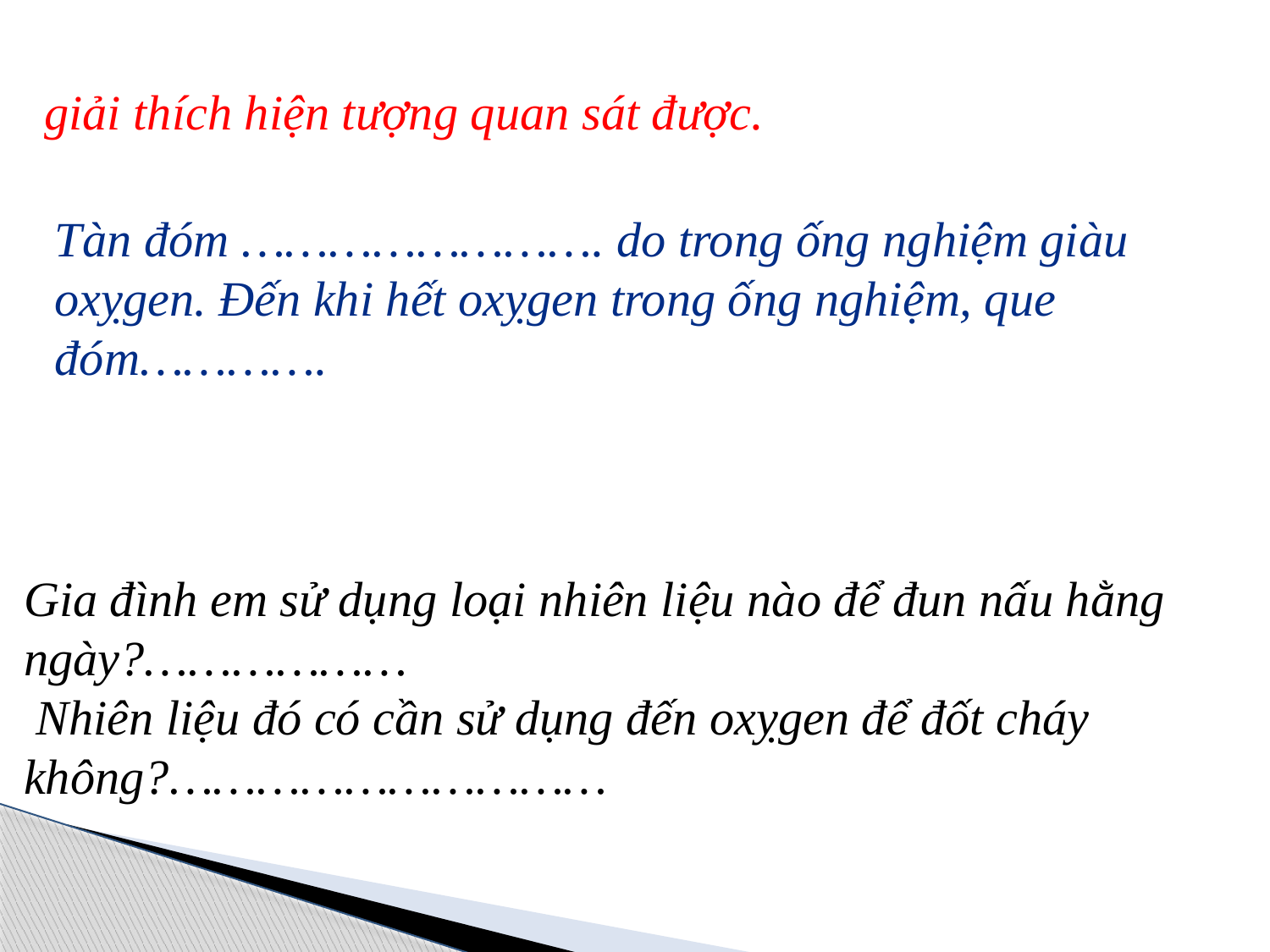

giải thích hiện tượng quan sát được.

Tàn đóm ……………………. do trong ống nghiệm giàu oxỵgen. Đến khi hết oxỵgen trong ống nghiệm, que đóm………….

Gia đình em sử dụng loại nhiên liệu nào để đun nấu hằng ngày?………………
 Nhiên liệu đó có cần sử dụng đến oxỵgen để đốt cháy không?…………………………